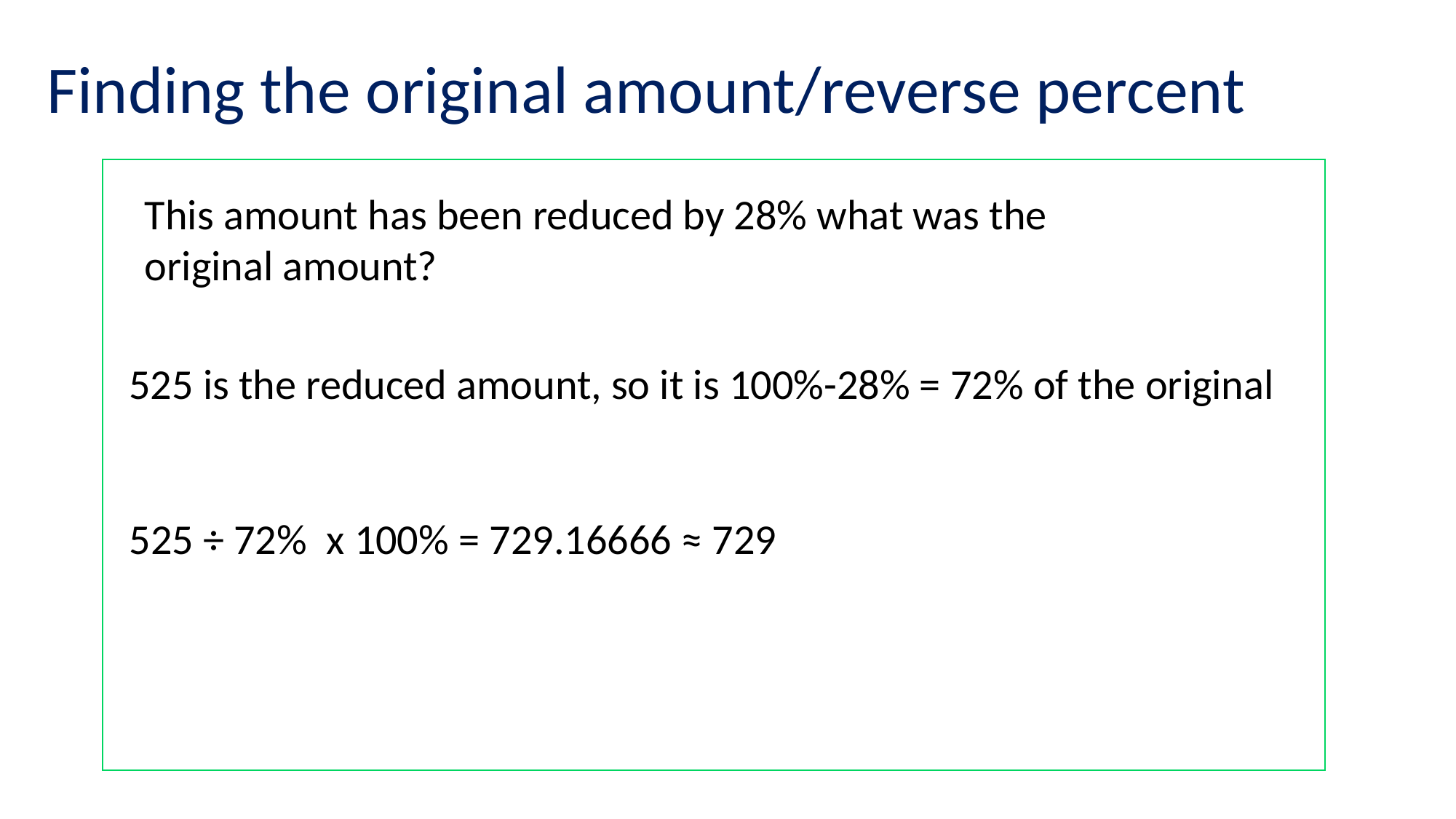

# Finding the original amount/reverse percent

This amount has been reduced by 28% what was the original amount?
525 is the reduced amount, so it is 100%-28% = 72% of the original
525 ÷ 72%  x 100% = 729.16666 ≈ 729